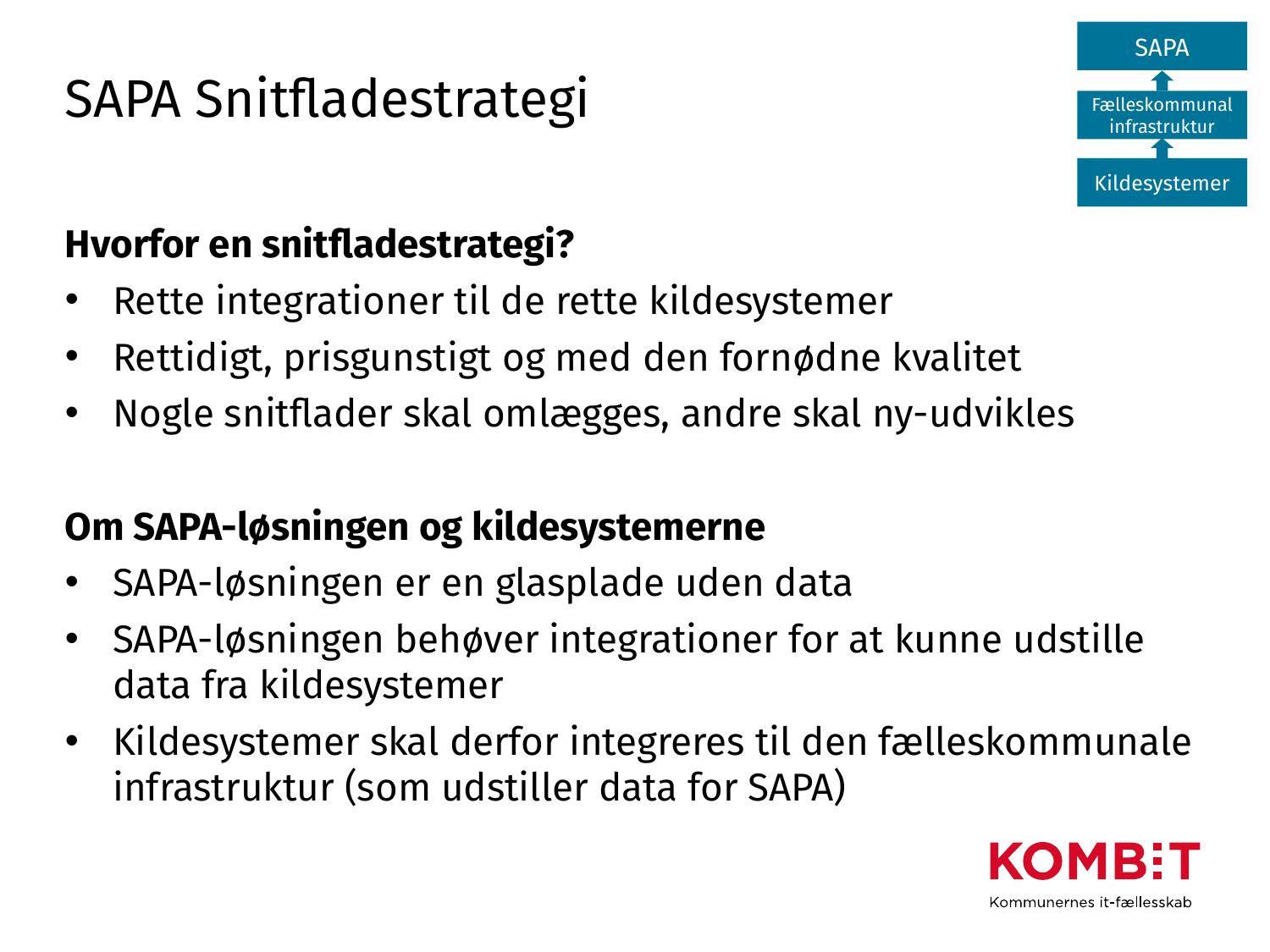

SAPA

Fælleskommunal infrastruktur

Kildesystemer
# SAPA Snitfladestrategi
Hvorfor en snitfladestrategi?
Rette integrationer til de rette kildesystemer
Rettidigt, prisgunstigt og med den fornødne kvalitet
Nogle snitflader skal omlægges, andre skal ny-udvikles

Om SAPA-løsningen og kildesystemerne
SAPA-løsningen er en glasplade uden data
SAPA-løsningen behøver integrationer for at kunne udstille data fra kildesystemer
Kildesystemer skal derfor integreres til den fælleskommunale infrastruktur (som udstiller data for SAPA)